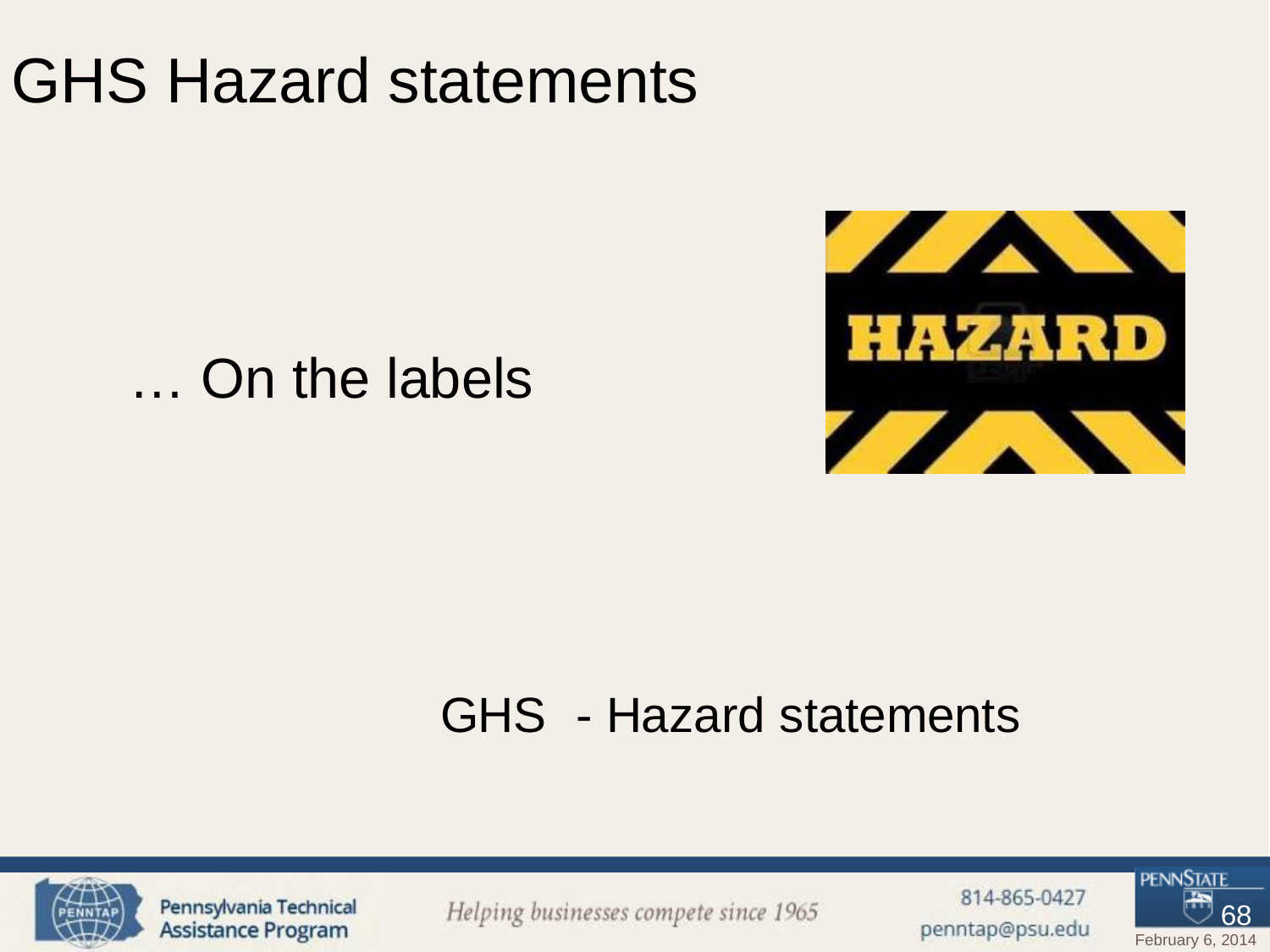

# GHS Hazard statements

… On the labels
GHS	- Hazard statements
68
February 6, 2014